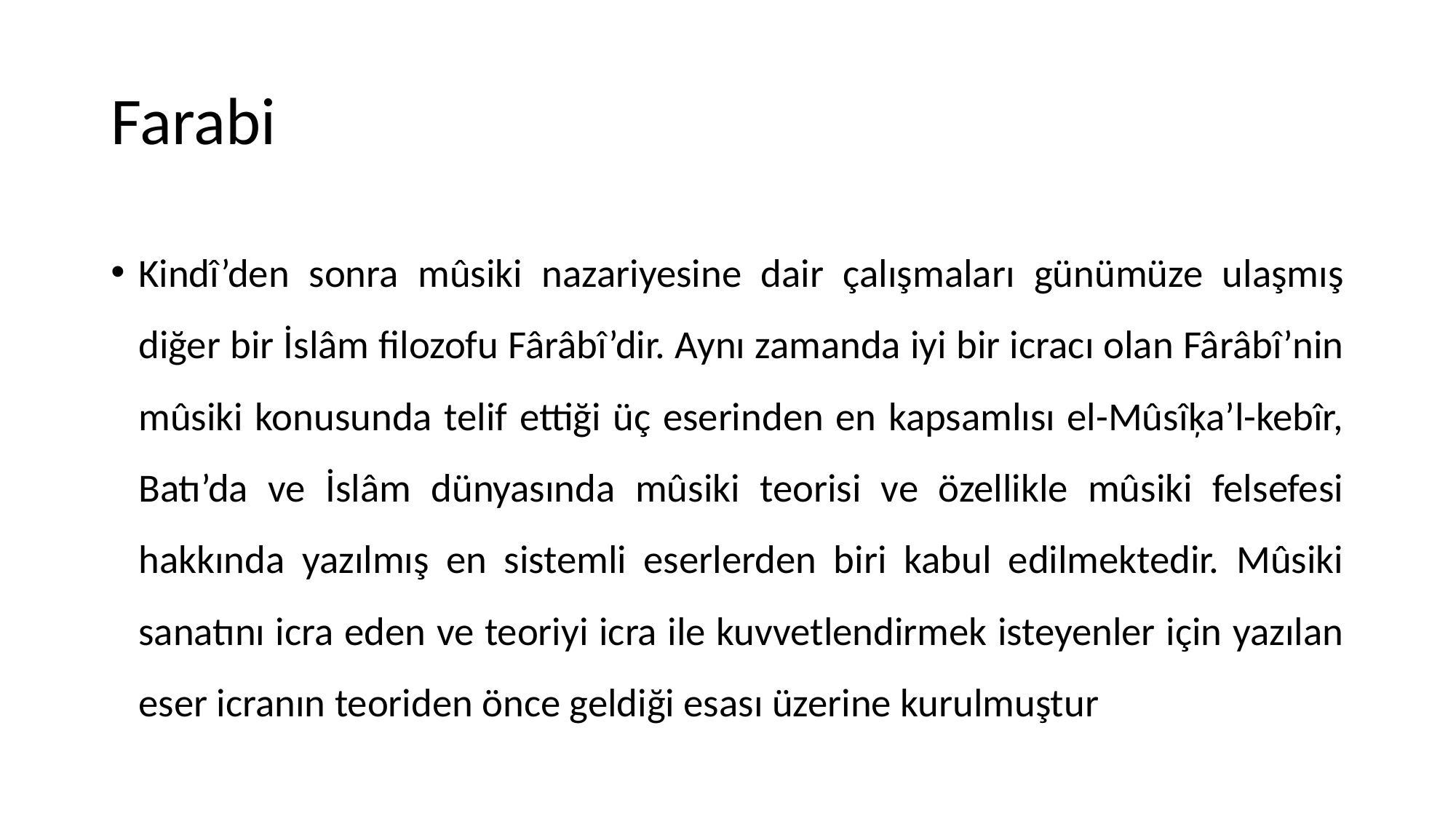

# Farabi
Kindî’den sonra mûsiki nazariyesine dair çalışmaları günümüze ulaşmış diğer bir İslâm filozofu Fârâbî’dir. Aynı zamanda iyi bir icracı olan Fârâbî’nin mûsiki konusunda telif ettiği üç eserinden en kapsamlısı el-Mûsîķa’l-kebîr, Batı’da ve İslâm dünyasında mûsiki teorisi ve özellikle mûsiki felsefesi hakkında yazılmış en sistemli eserlerden biri kabul edilmektedir. Mûsiki sanatını icra eden ve teoriyi icra ile kuvvetlendirmek isteyenler için yazılan eser icranın teoriden önce geldiği esası üzerine kurulmuştur